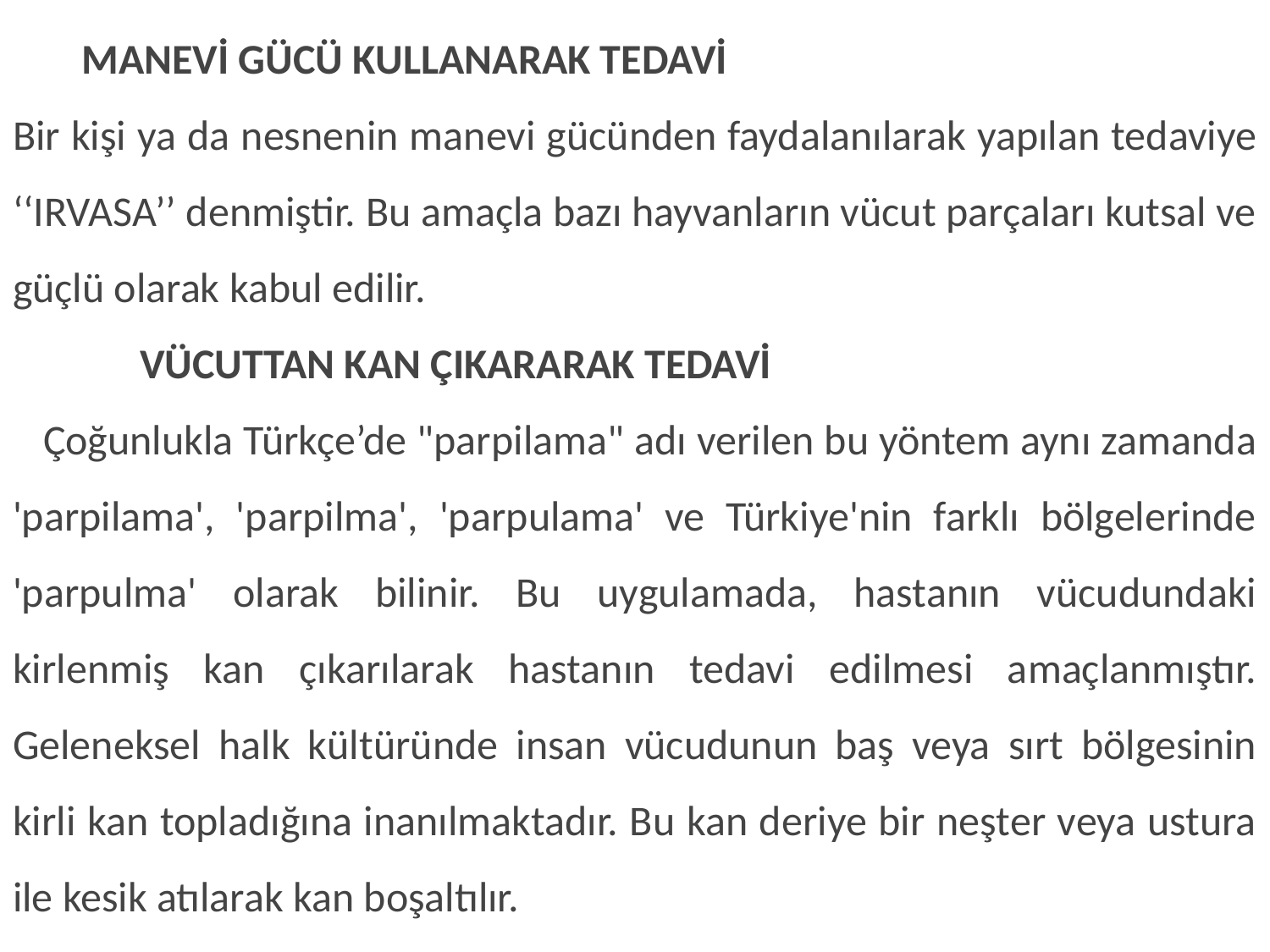

1MANEVİ GÜCÜ KULLANARAK TEDAVİ
Bir kişi ya da nesnenin manevi gücünden faydalanılarak yapılan tedaviye ‘‘IRVASA’’ denmiştir. Bu amaçla bazı hayvanların vücut parçaları kutsal ve güçlü olarak kabul edilir.
	VÜCUTTAN KAN ÇIKARARAK TEDAVİ
   Çoğunlukla Türkçe’de "parpilama" adı verilen bu yöntem aynı zamanda 'parpilama', 'parpilma', 'parpulama' ve Türkiye'nin farklı bölgelerinde 'parpulma' olarak bilinir. Bu uygulamada, hastanın vücudundaki kirlenmiş kan çıkarılarak hastanın tedavi edilmesi amaçlanmıştır. Geleneksel halk kültüründe insan vücudunun baş veya sırt bölgesinin kirli kan topladığına inanılmaktadır. Bu kan deriye bir neşter veya ustura ile kesik atılarak kan boşaltılır.